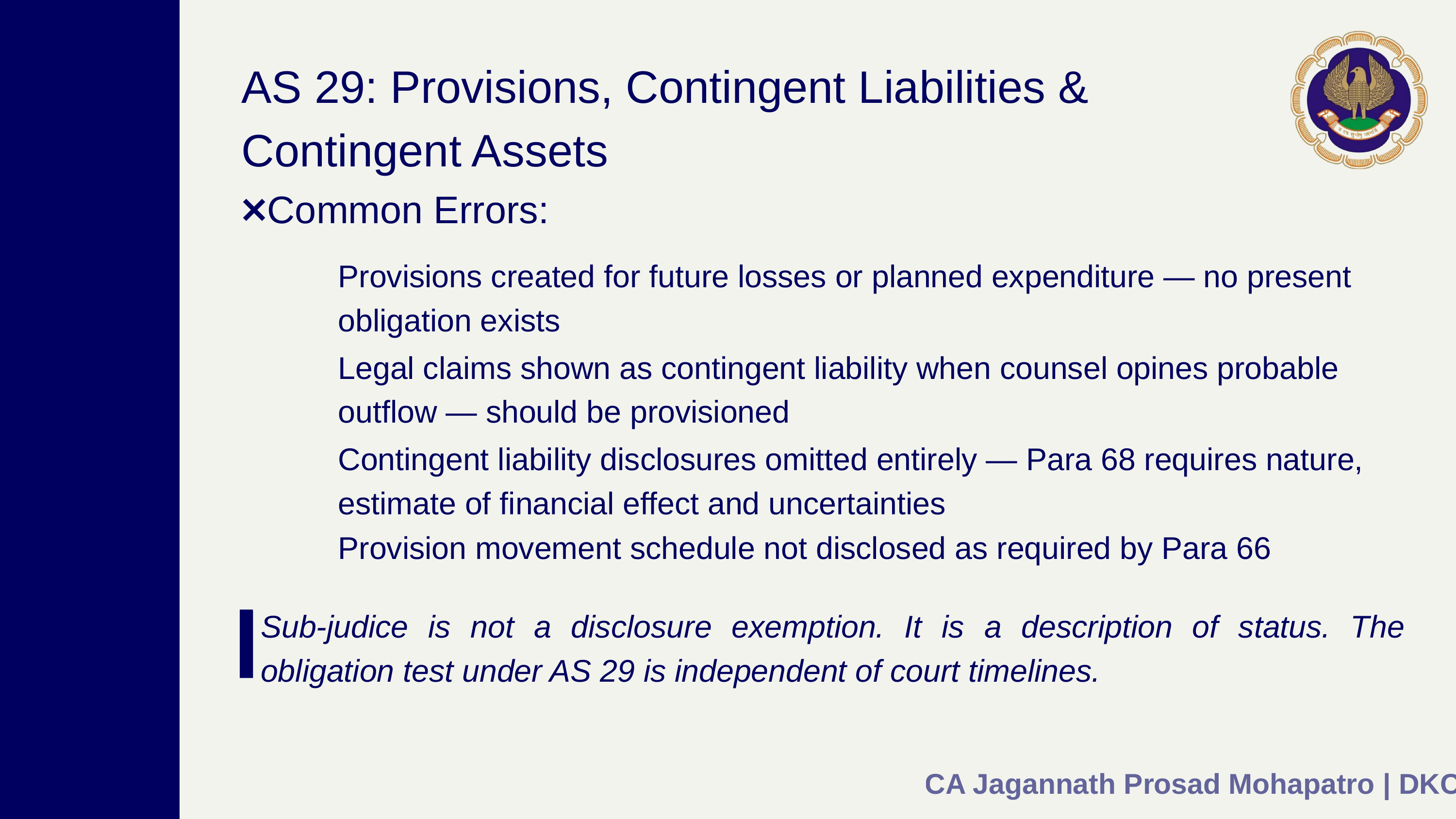

AS 29: Provisions, Contingent Liabilities & Contingent Assets
❌Common Errors:
Provisions created for future losses or planned expenditure — no present obligation exists

Legal claims shown as contingent liability when counsel opines probable outflow — should be provisioned

Contingent liability disclosures omitted entirely — Para 68 requires nature, estimate of financial effect and uncertainties

Provision movement schedule not disclosed as required by Para 66

Sub-judice is not a disclosure exemption. It is a description of status. The obligation test under AS 29 is independent of court timelines.

CA Jagannath Prosad Mohapatro | DKC